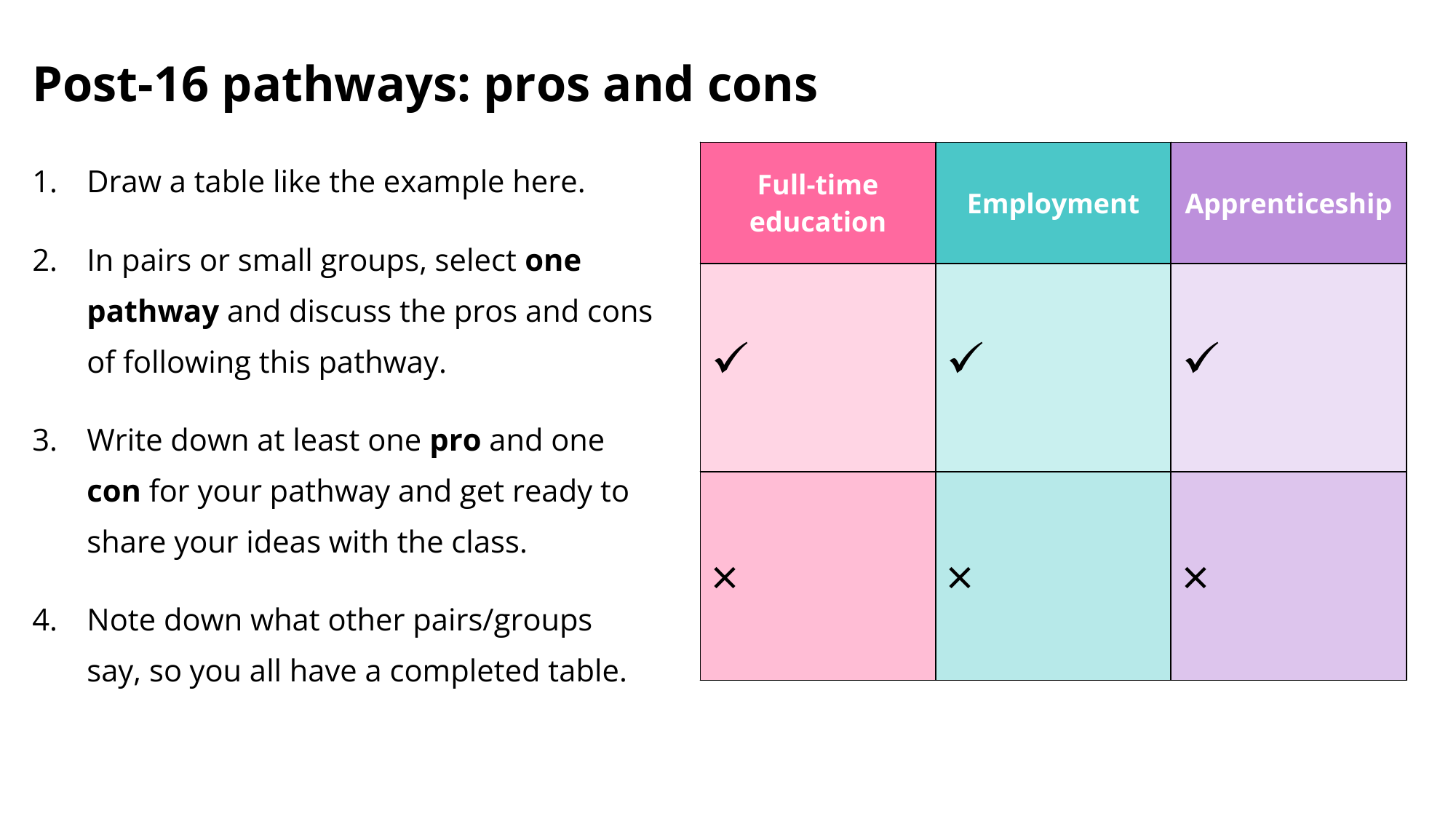

# Post-16 pathways: pros and cons
| Full-time education | Employment | Apprenticeship |
| --- | --- | --- |
|  |  |  |
|  |  |  |
| Full-time education | Employment | Apprenticeship |
| --- | --- | --- |
|  |  |  |
|  |  |  |
| Full-time education | Employment | Apprenticeship |
| --- | --- | --- |
|  |  |  |
|  |  |  |
| Full-time education | Employment | Apprenticeship |
| --- | --- | --- |
|  |  |  |
|  |  |  |
| Full-time education | Employment | Apprenticeship |
| --- | --- | --- |
|  |  |  |
|  |  |  |
Draw a table like the example here.
In pairs or small groups, select one pathway and discuss the pros and cons of following this pathway.
Write down at least one pro and one con for your pathway and get ready to share your ideas with the class.
Note down what other pairs/groups say, so you all have a completed table.